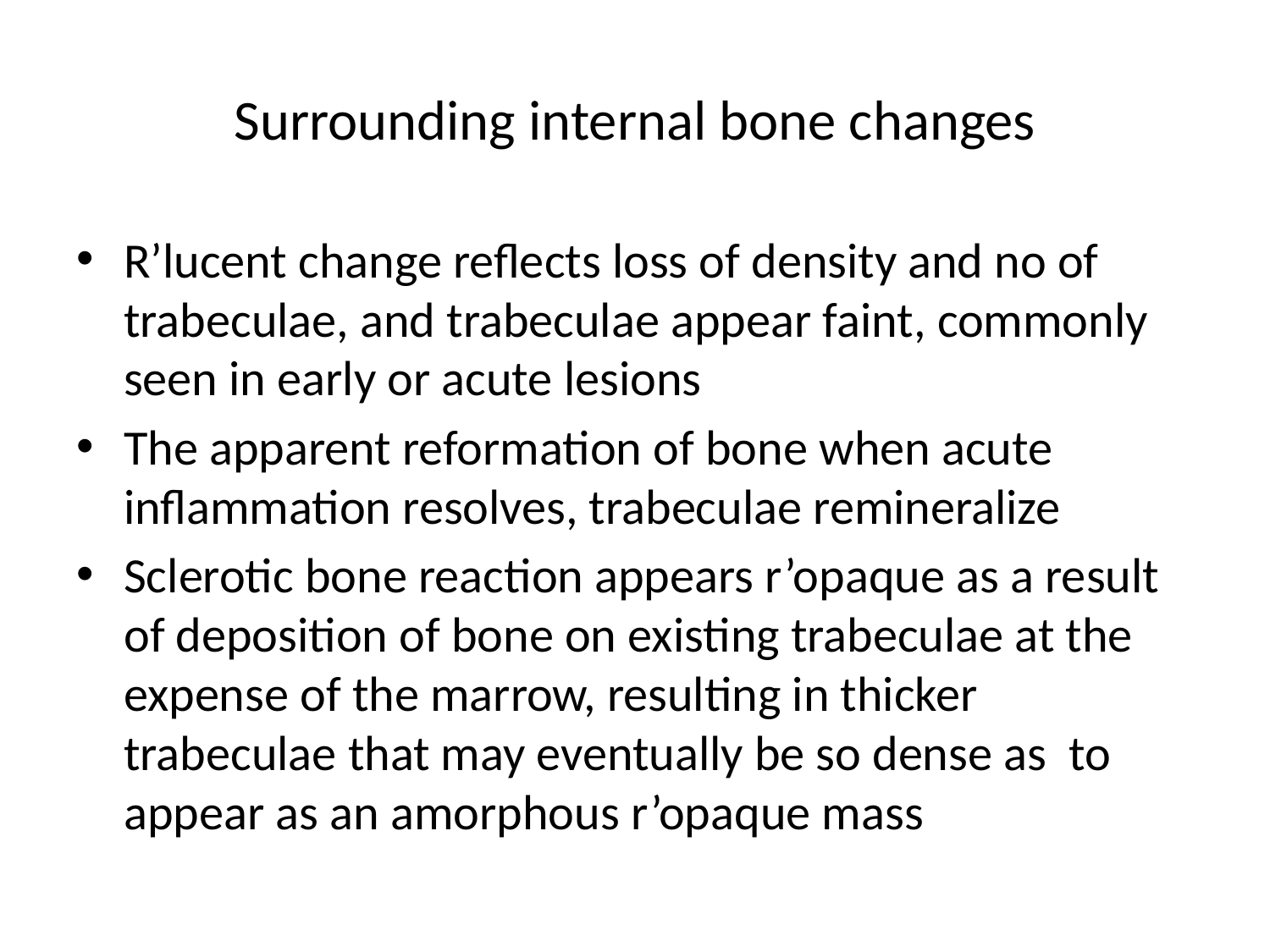

# Surrounding internal bone changes
R’lucent change reflects loss of density and no of trabeculae, and trabeculae appear faint, commonly seen in early or acute lesions
The apparent reformation of bone when acute inflammation resolves, trabeculae remineralize
Sclerotic bone reaction appears r’opaque as a result of deposition of bone on existing trabeculae at the expense of the marrow, resulting in thicker trabeculae that may eventually be so dense as  to appear as an amorphous r’opaque mass